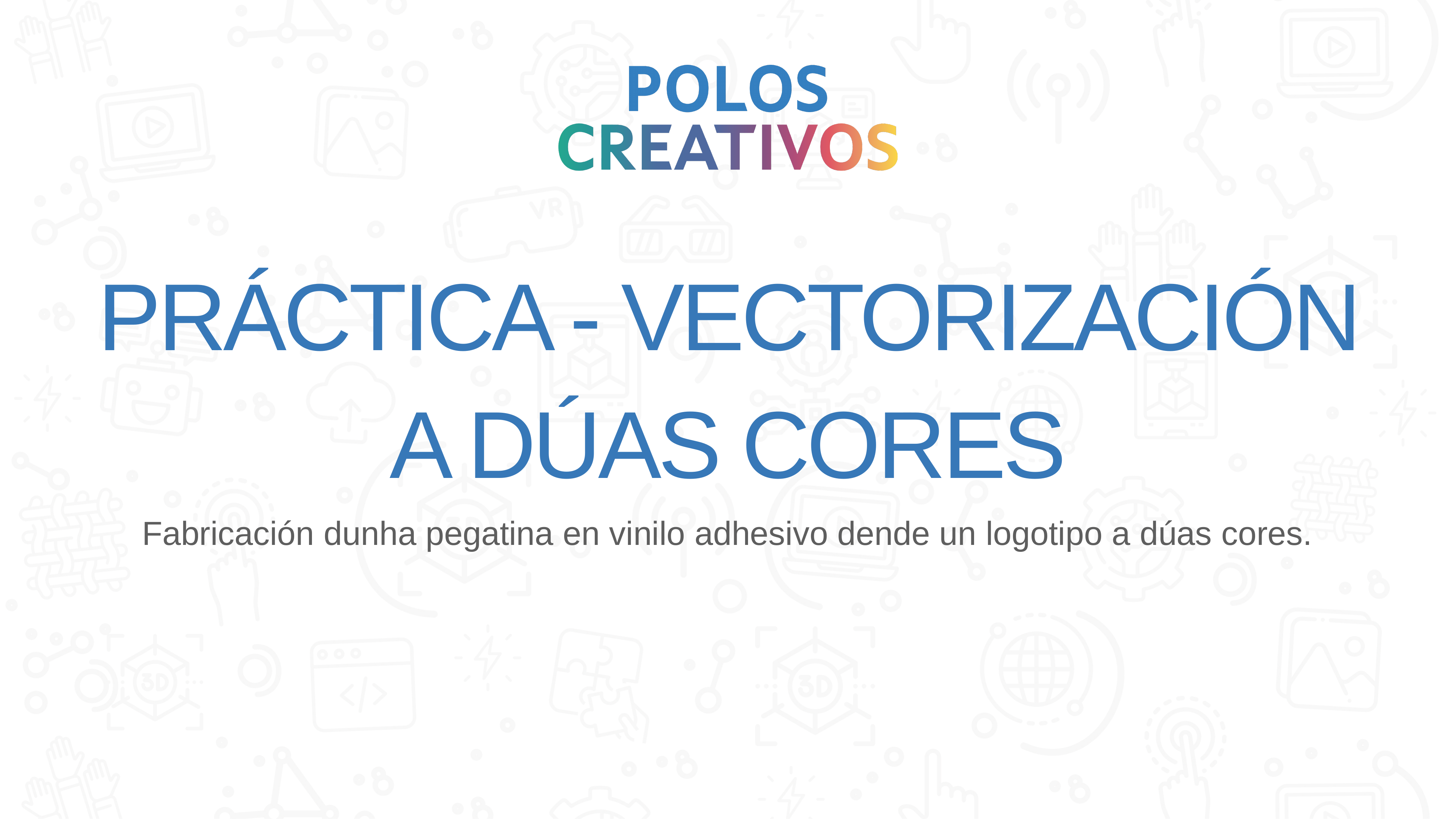

PRÁCTICA - VECTORIZACIÓN A DÚAS CORES
Fabricación dunha pegatina en vinilo adhesivo dende un logotipo a dúas cores.